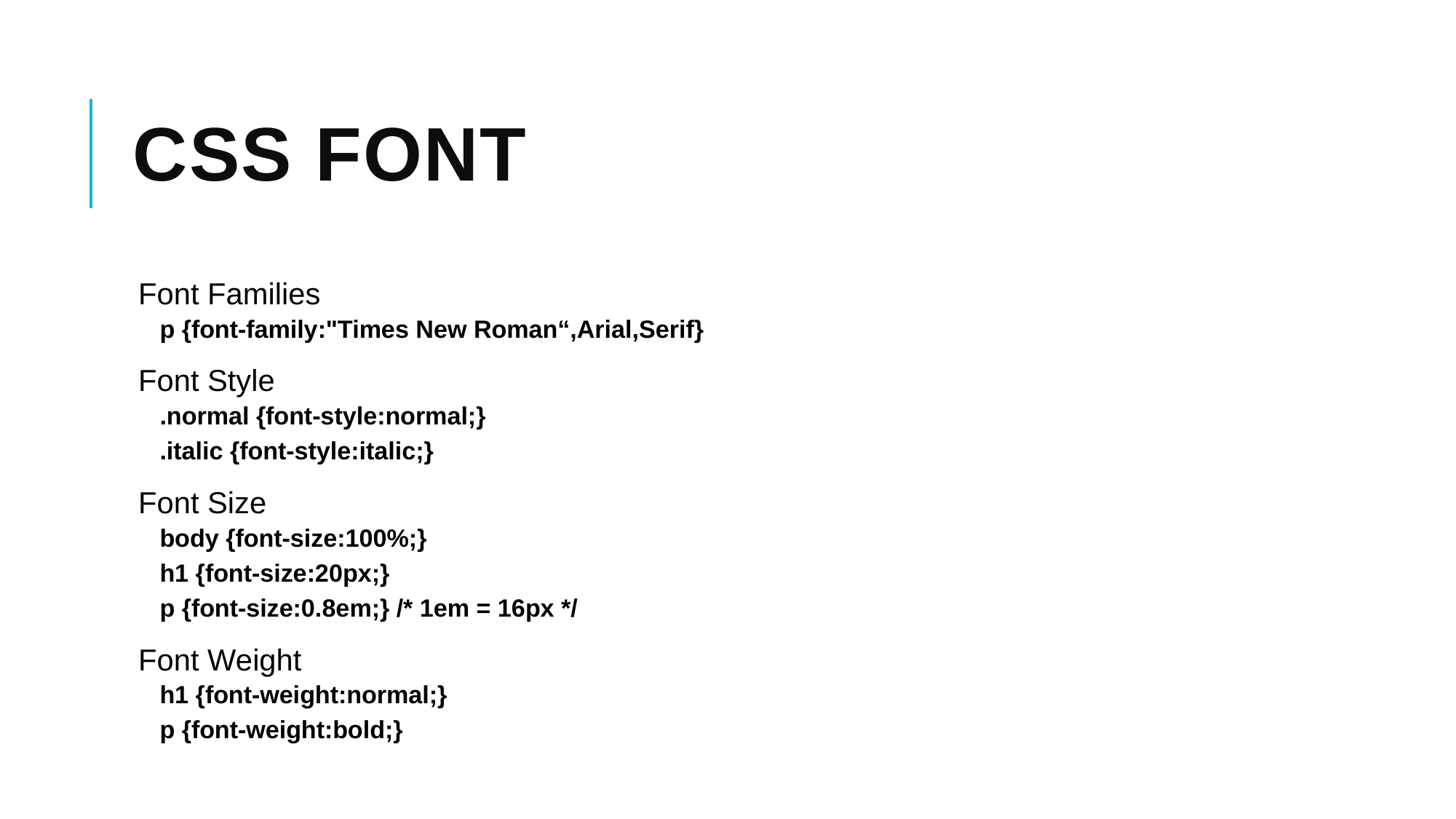

# CSS Font
Font Families
p {font-family:"Times New Roman“,Arial,Serif}
Font Style
.normal {font-style:normal;}
.italic {font-style:italic;}
Font Size
body {font-size:100%;}
h1 {font-size:20px;}
p {font-size:0.8em;} /* 1em = 16px */
Font Weight
h1 {font-weight:normal;}
p {font-weight:bold;}